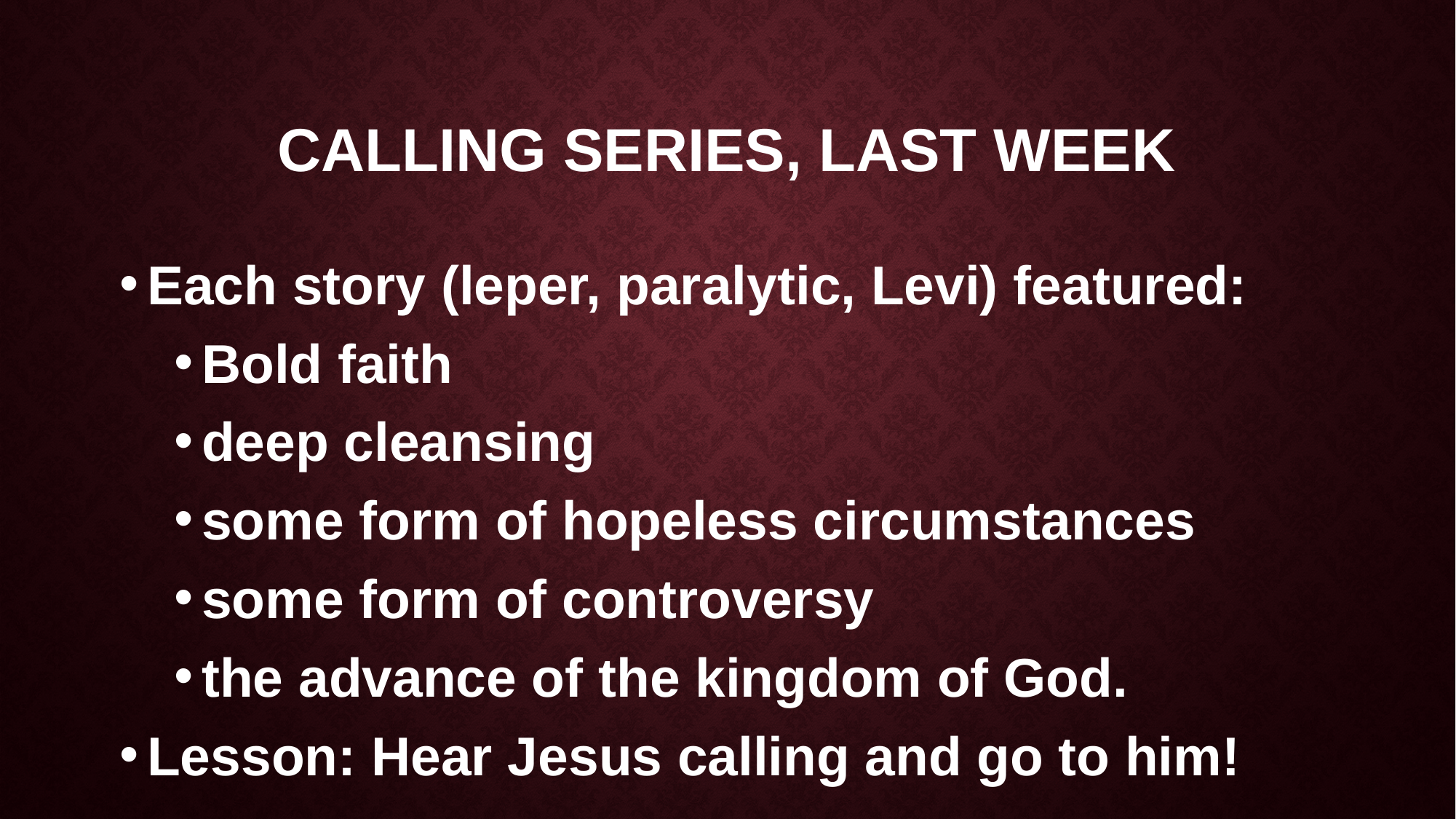

# Calling series, Last week
Each story (leper, paralytic, Levi) featured:
Bold faith
deep cleansing
some form of hopeless circumstances
some form of controversy
the advance of the kingdom of God.
Lesson: Hear Jesus calling and go to him!